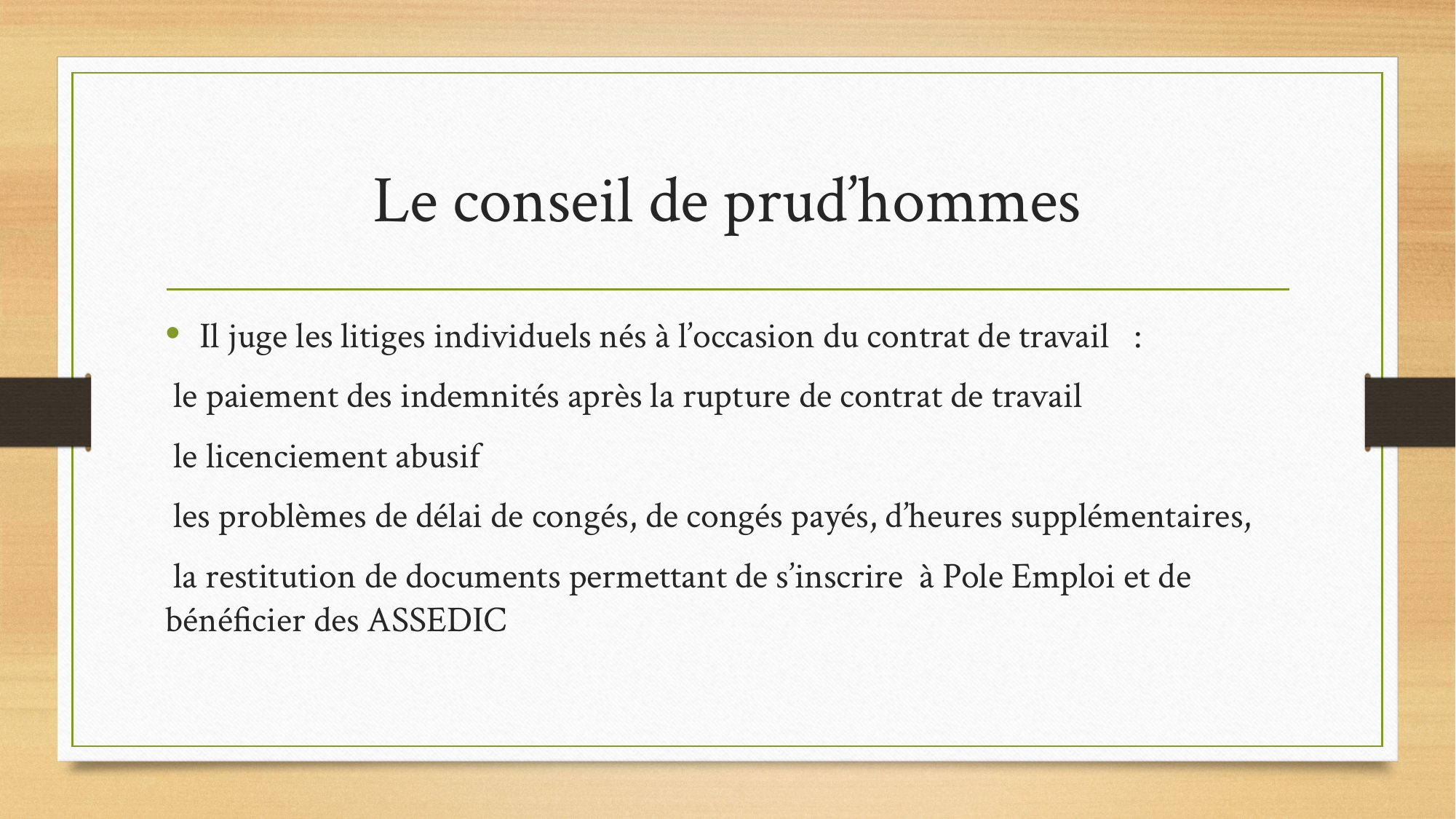

# Le conseil de prud’hommes
Il juge les litiges individuels nés à l’occasion du contrat de travail   :
 le paiement des indemnités après la rupture de contrat de travail
 le licenciement abusif
 les problèmes de délai de congés, de congés payés, d’heures supplémentaires,
 la restitution de documents permettant de s’inscrire  à Pole Emploi et de     bénéficier des ASSEDIC